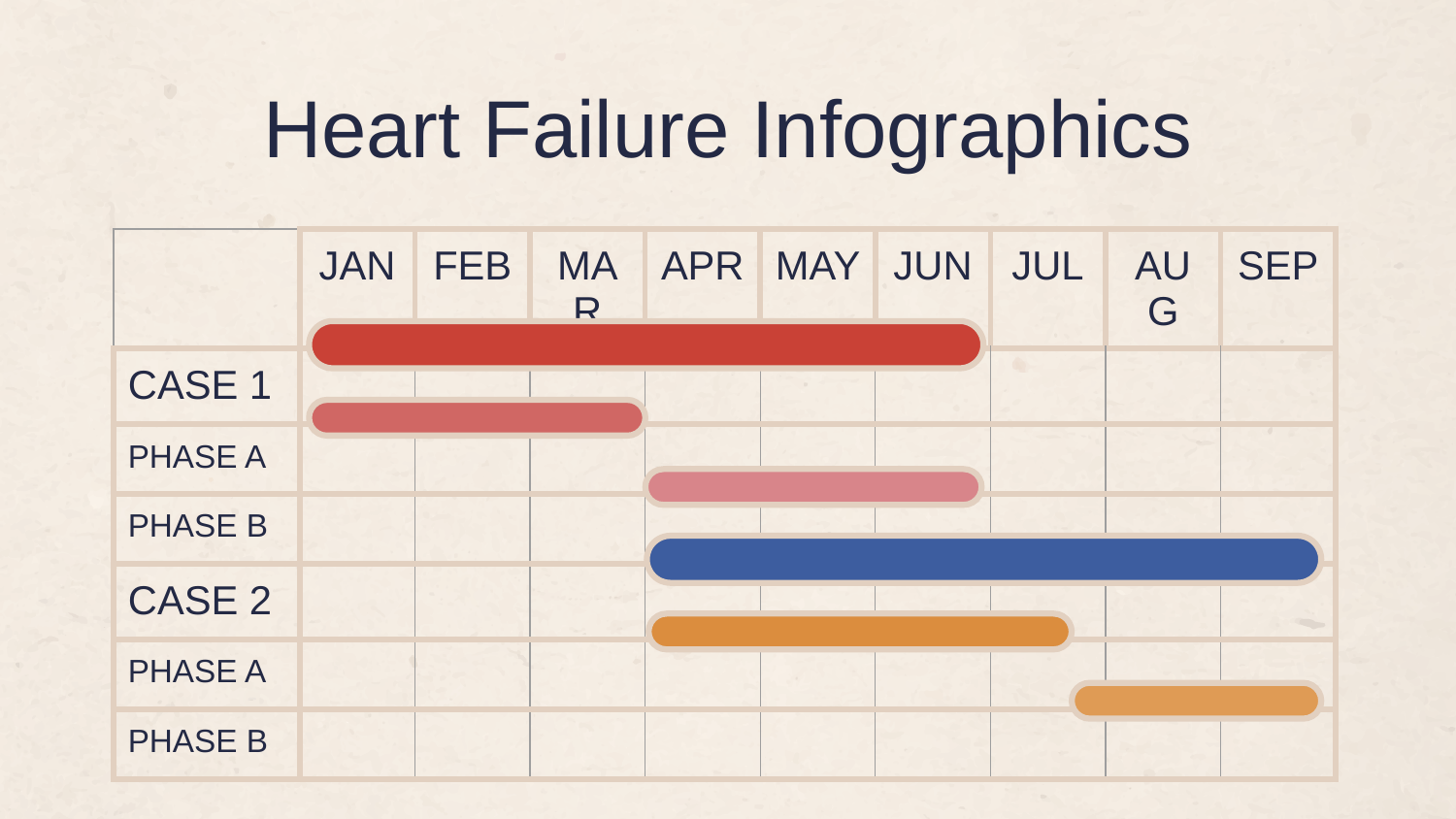

# Heart Failure Infographics
|  | JAN | FEB | MAR | APR | MAY | JUN | JUL | AUG | SEP |
| --- | --- | --- | --- | --- | --- | --- | --- | --- | --- |
| CASE 1 |  |  |  |  |  |  |  |  |  |
| PHASE A |  |  |  |  |  |  |  |  |  |
| PHASE B |  |  |  |  |  |  |  |  |  |
| CASE 2 |  |  |  |  |  |  |  |  |  |
| PHASE A |  |  |  |  |  |  |  |  |  |
| PHASE B |  |  |  |  |  |  |  |  |  |